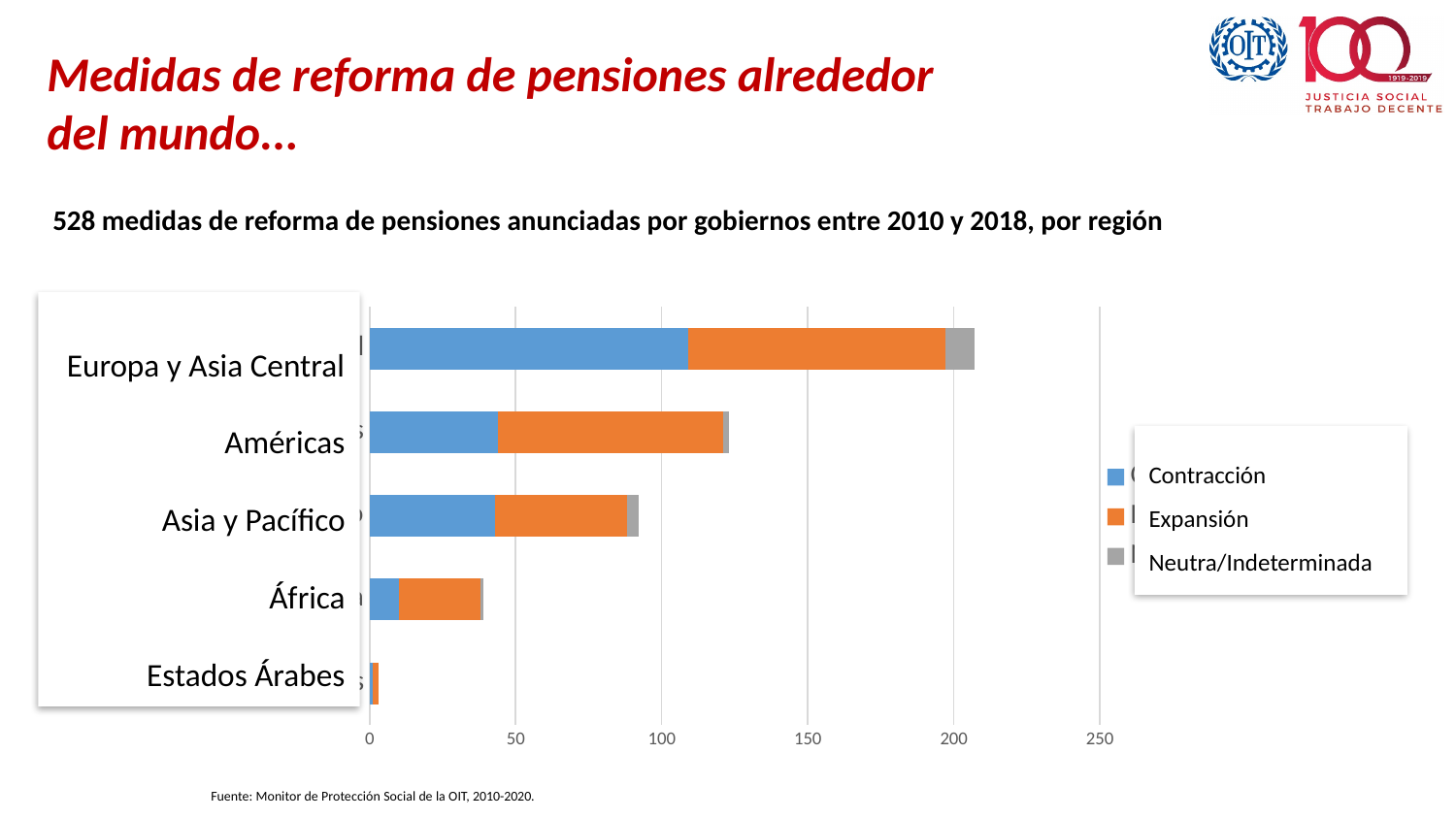

# Medidas de reforma de pensiones alrededor del mundo...
528 medidas de reforma de pensiones anunciadas por gobiernos entre 2010 y 2018, por región

### Chart

| Category | Contração | Expansão | Neutro/Indeterminado |
|---|---|---|---|
| Estados Árabes | 1.0 | 2.0 | None |
| África | 10.0 | 28.0 | 1.0 |
| Ásia e Pacífico | 43.0 | 45.0 | 4.0 |
| Américas | 44.0 | 77.0 | 2.0 |
| Europa e Ásia Central | 109.0 | 88.0 | 10.0 |
Europa y Asia Central
Américas
Asia y Pacífico
África
Estados Árabes
Contracción
Expansión
Neutra/Indeterminada
Fuente: Monitor de Protección Social de la OIT, 2010-2020.